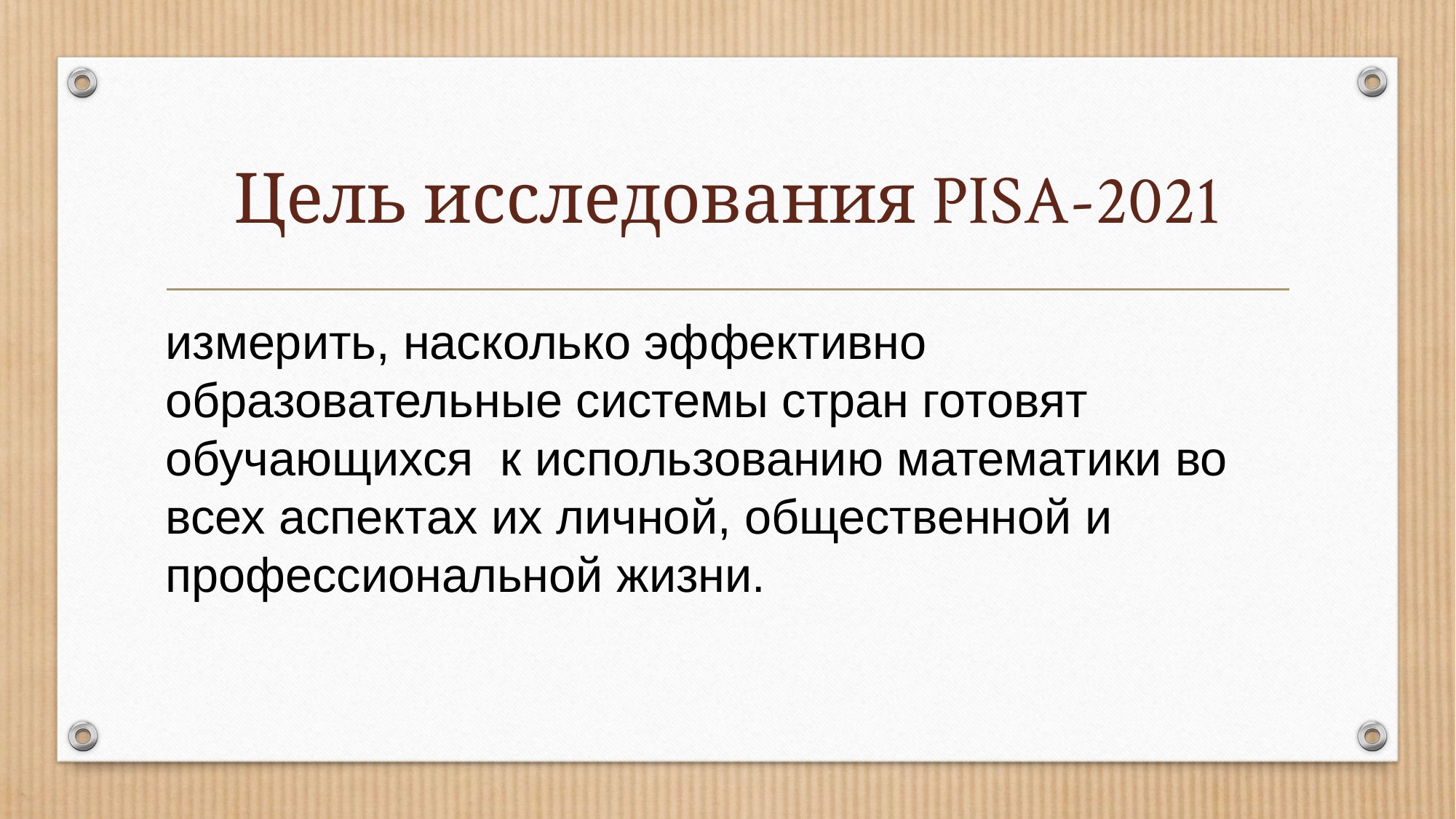

# Цель исследования PISA-2021
измерить, насколько эффективно образовательные системы стран готовят обучающихся  к использованию математики во всех аспектах их личной, общественной и профессиональной жизни.